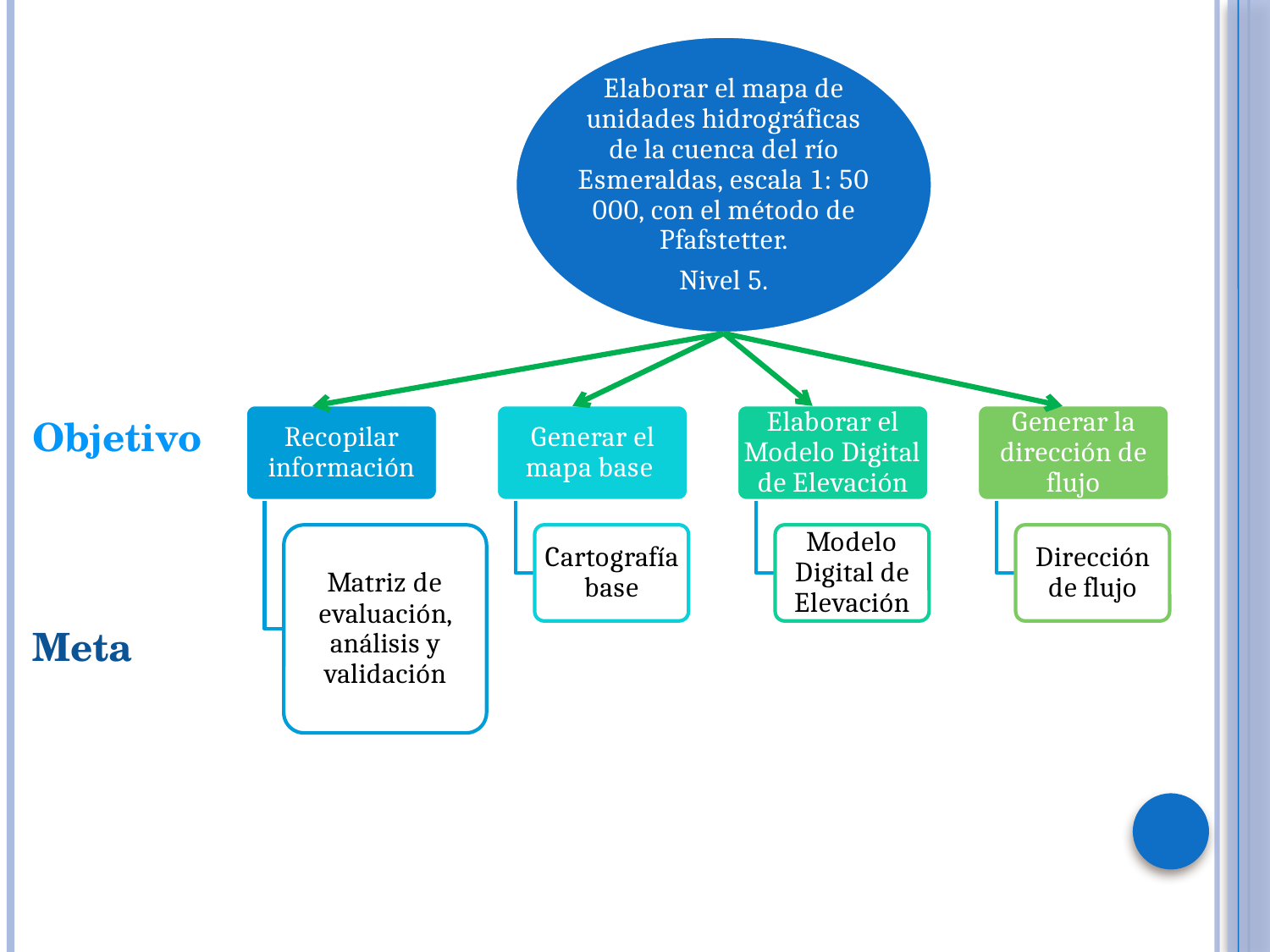

Elaborar el mapa de unidades hidrográficas de la cuenca del río Esmeraldas, escala 1: 50 000, con el método de Pfafstetter.
Nivel 5.
Recopilar información
Matriz de evaluación, análisis y validación
Generar el mapa base
Cartografía base
Elaborar el Modelo Digital de Elevación
Modelo Digital de Elevación
Generar la dirección de flujo
Dirección de flujo
Objetivo
Meta